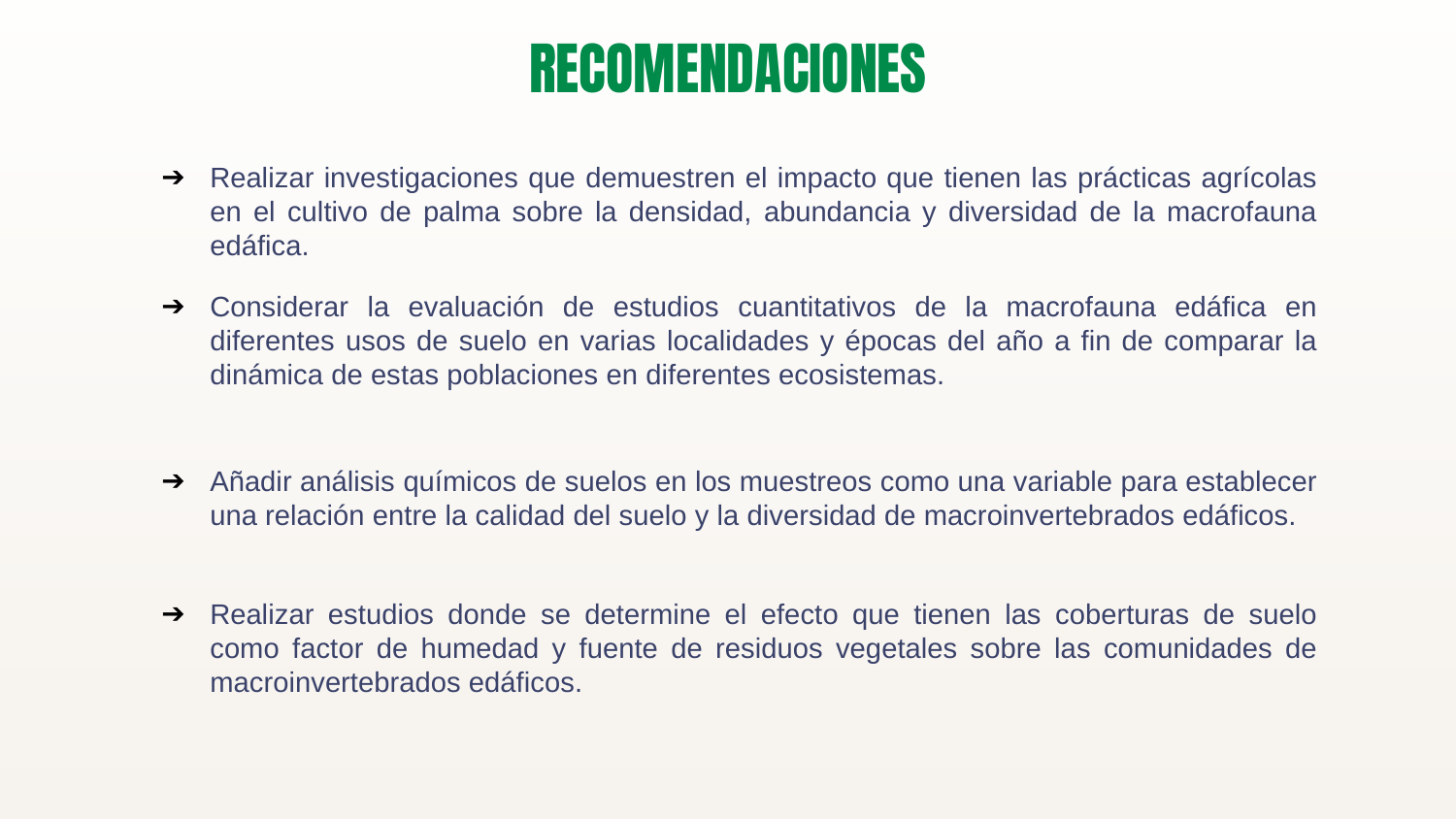

# RECOMENDACIONES
Realizar investigaciones que demuestren el impacto que tienen las prácticas agrícolas en el cultivo de palma sobre la densidad, abundancia y diversidad de la macrofauna edáfica.
Considerar la evaluación de estudios cuantitativos de la macrofauna edáfica en diferentes usos de suelo en varias localidades y épocas del año a fin de comparar la dinámica de estas poblaciones en diferentes ecosistemas.
Añadir análisis químicos de suelos en los muestreos como una variable para establecer una relación entre la calidad del suelo y la diversidad de macroinvertebrados edáficos.
Realizar estudios donde se determine el efecto que tienen las coberturas de suelo como factor de humedad y fuente de residuos vegetales sobre las comunidades de macroinvertebrados edáficos.